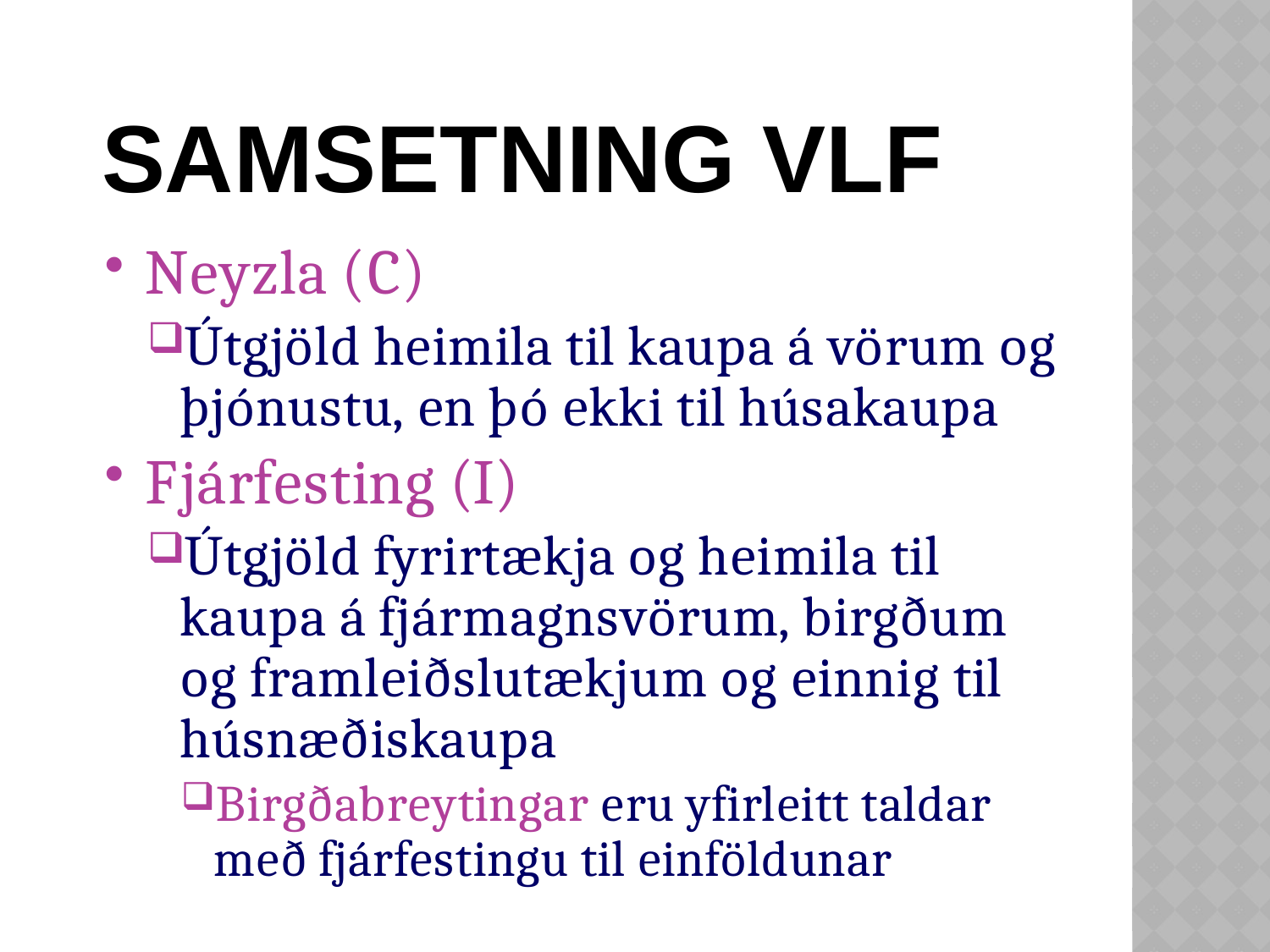

# Samsetning VLF
Neyzla (C)
Útgjöld heimila til kaupa á vörum og þjónustu, en þó ekki til húsakaupa
Fjárfesting (I)
Útgjöld fyrirtækja og heimila til kaupa á fjármagnsvörum, birgðum og framleiðslutækjum og einnig til húsnæðiskaupa
Birgðabreytingar eru yfirleitt taldar með fjárfestingu til einföldunar